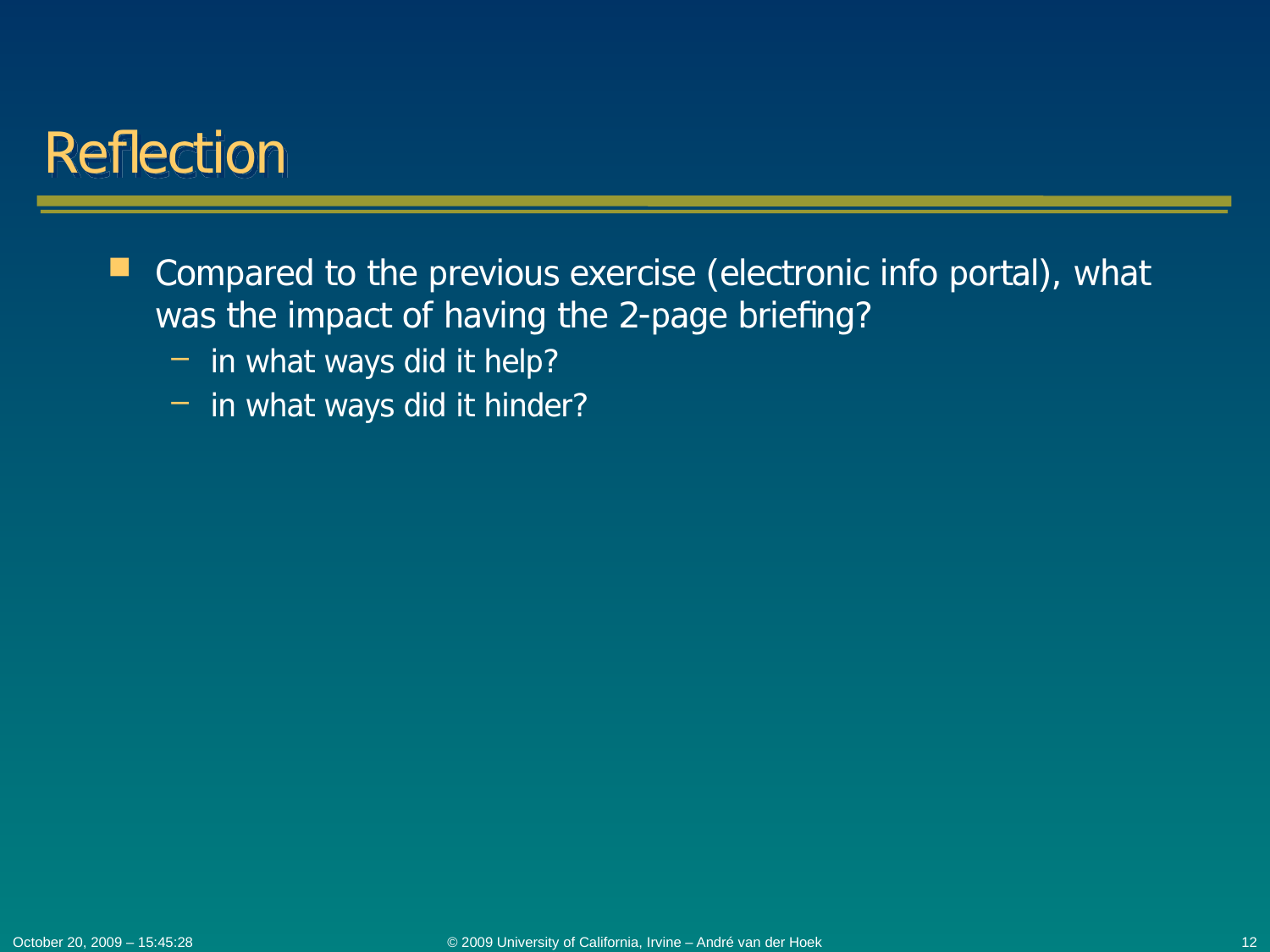

# Reflection
Compared to the previous exercise (electronic info portal), what was the impact of having the 2-page briefing?
in what ways did it help?
in what ways did it hinder?
October 20, 2009 – 15:45:28
© 2009 University of California, Irvine – André van der Hoek
12